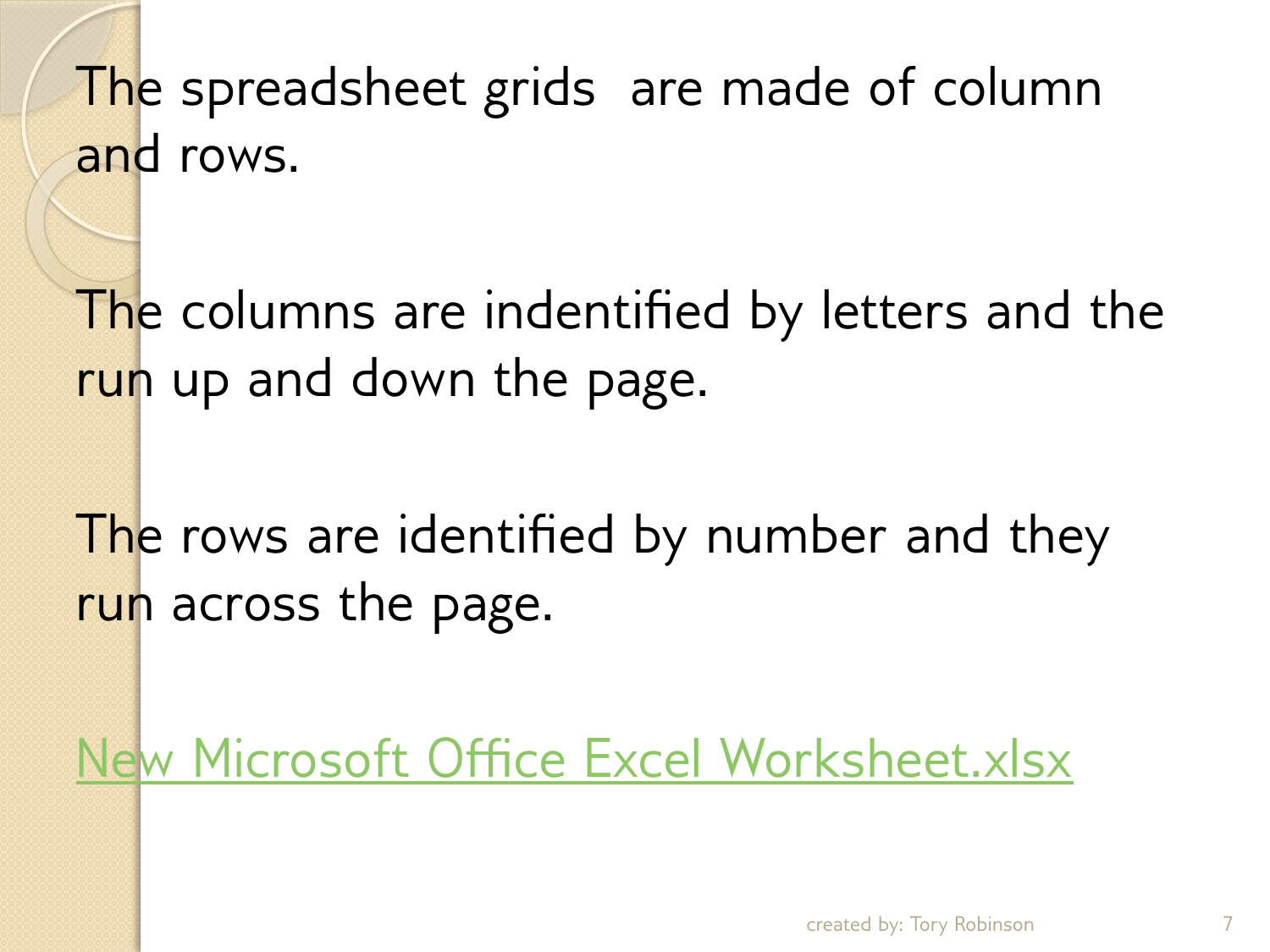

The spreadsheet grids  are made of column and rows.

The columns are indentified by letters and the run up and down the page.

The rows are identified by number and they run across the page.

New Microsoft Office Excel Worksheet.xlsx

created by: Tory Robinson
7